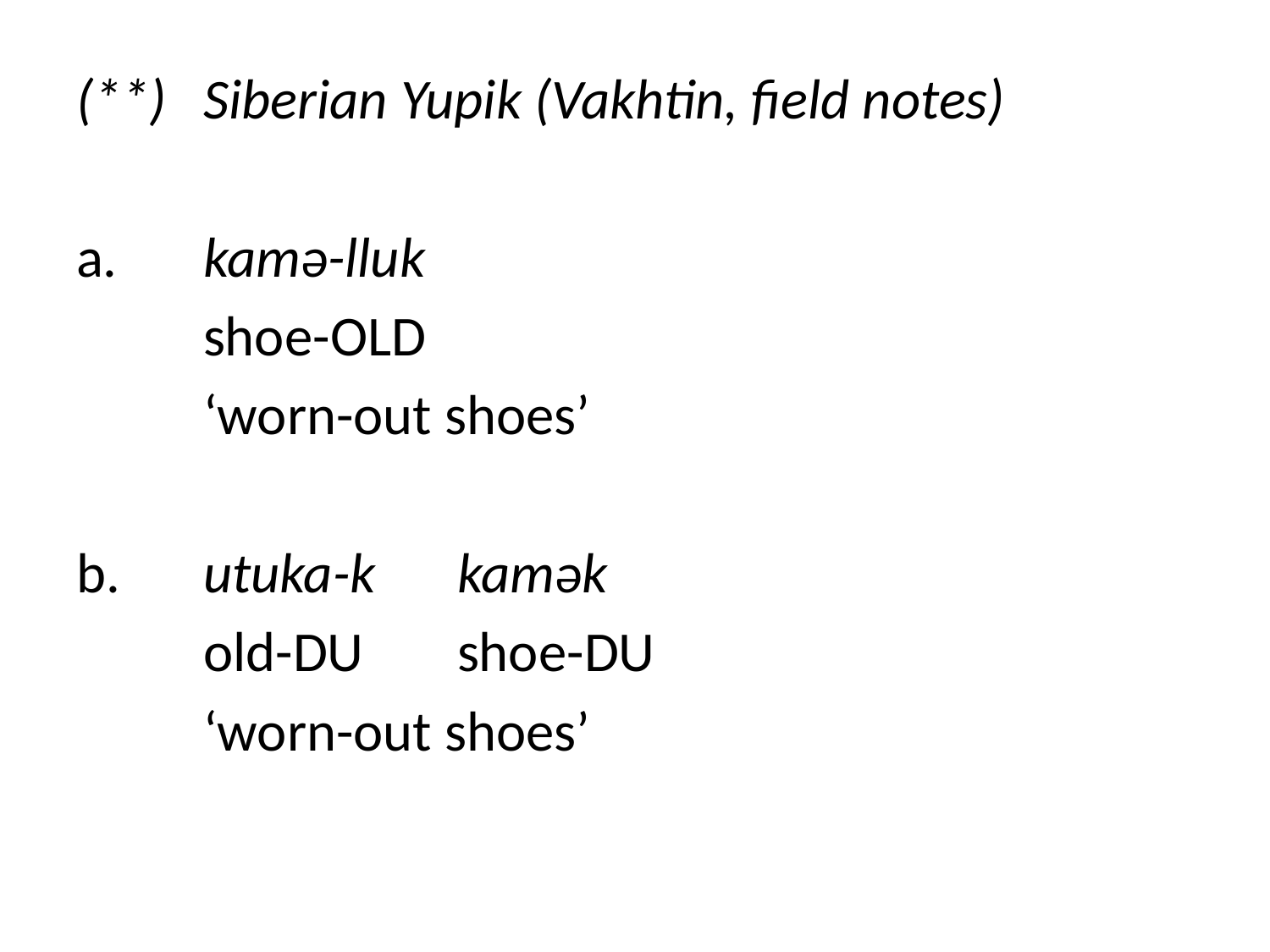

(**)	Siberian Yupik (Vakhtin, field notes)

a.	kamə-lluk
	shoe-old
	‘worn-out shoes’

b.	utuka-k 	kamək
	old-du	shoe-du
	‘worn-out shoes’